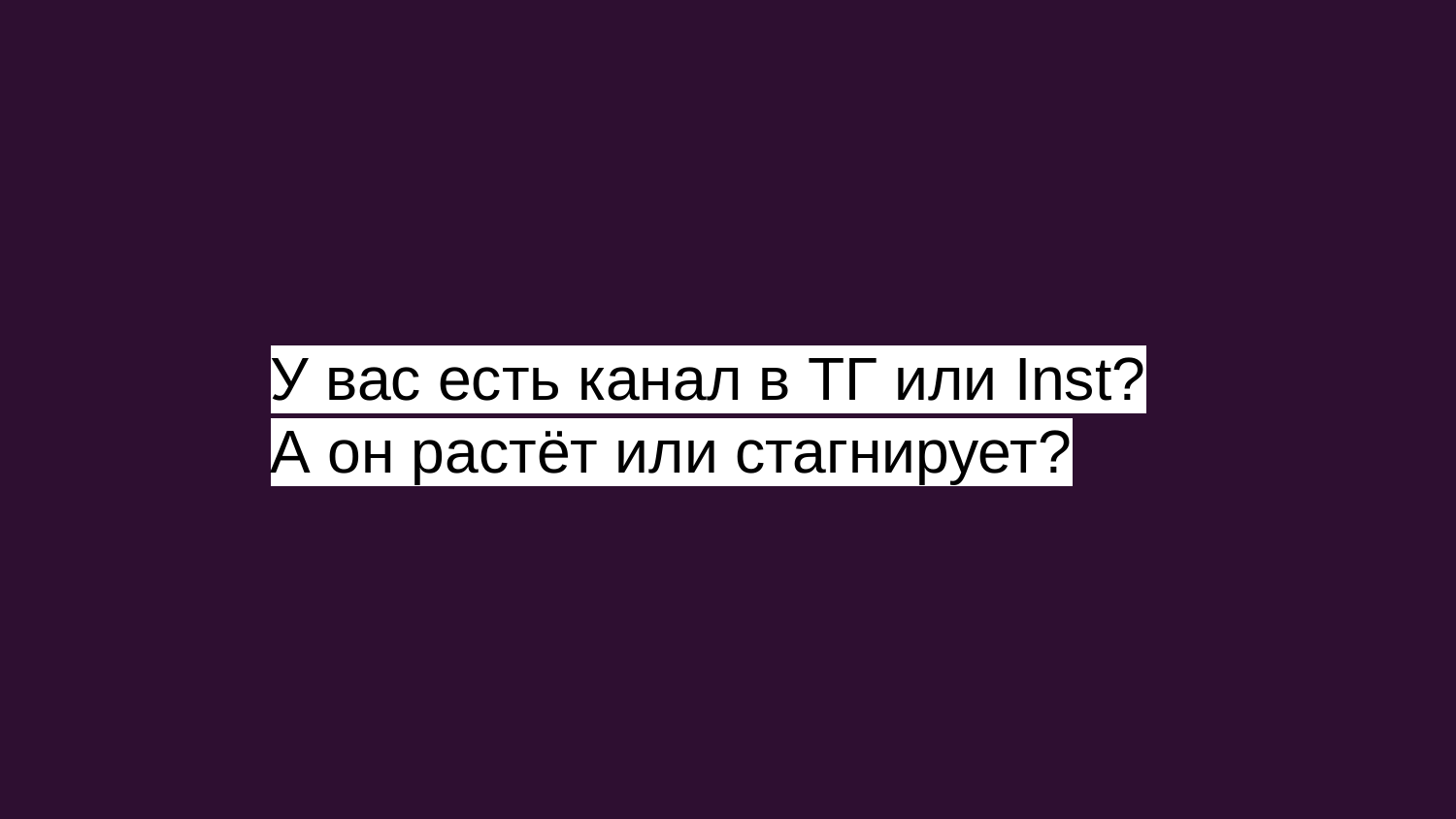

# У вас есть канал в ТГ или Inst?
А он растёт или стагнирует?